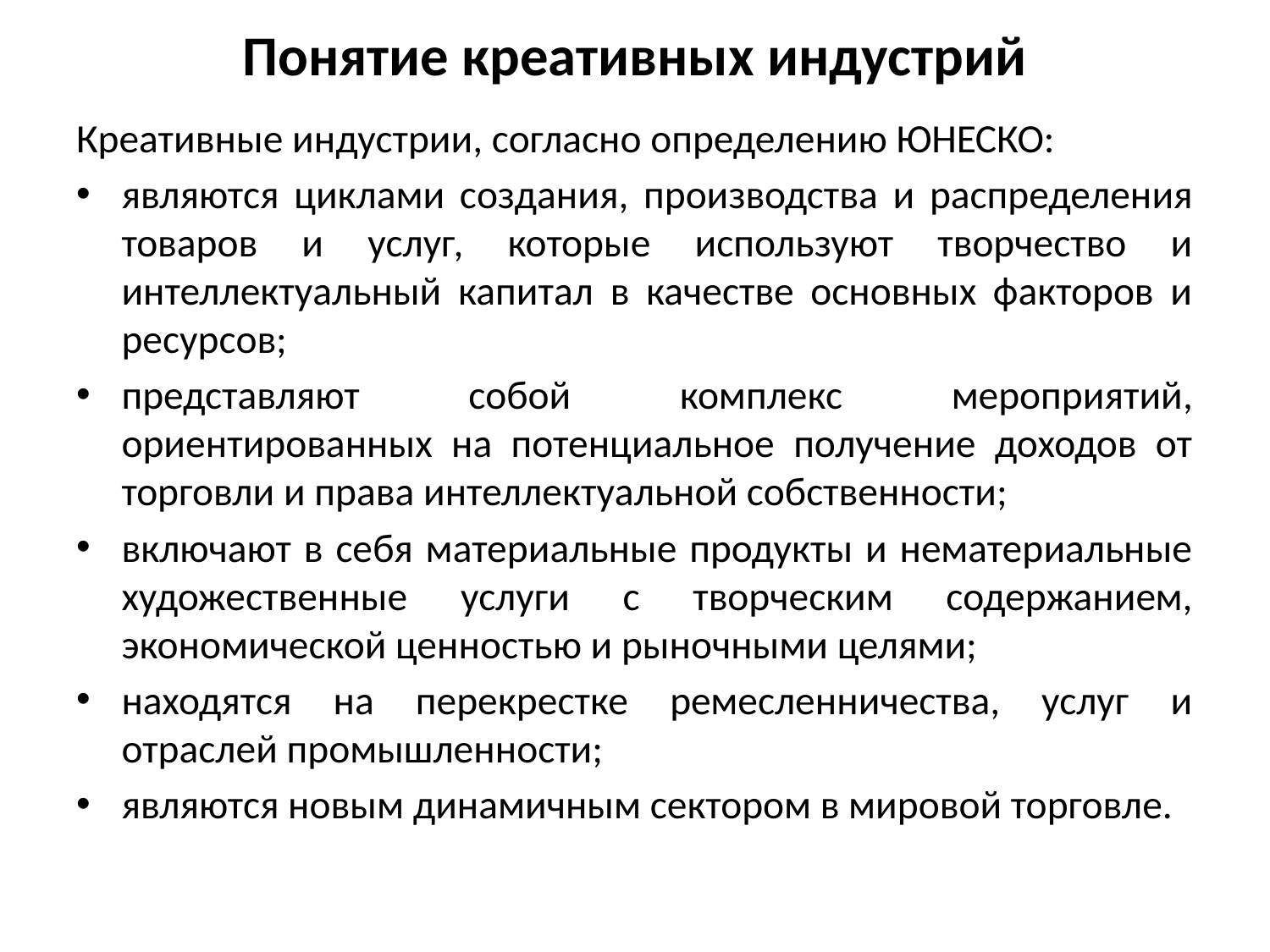

# Понятие креативных индустрий
Креативные индустрии, согласно определению ЮНЕСКО:
являются циклами создания, производства и распределения товаров и услуг, которые используют творчество и интеллектуальный капитал в качестве основных факторов и ресурсов;
представляют собой комплекс мероприятий, ориентированных на потенциальное получение доходов от торговли и права интеллектуальной собственности;
включают в себя материальные продукты и нематериальные художественные услуги с творческим содержанием, экономической ценностью и рыночными целями;
находятся на перекрестке ремесленничества, услуг и отраслей промышленности;
являются новым динамичным сектором в мировой торговле.